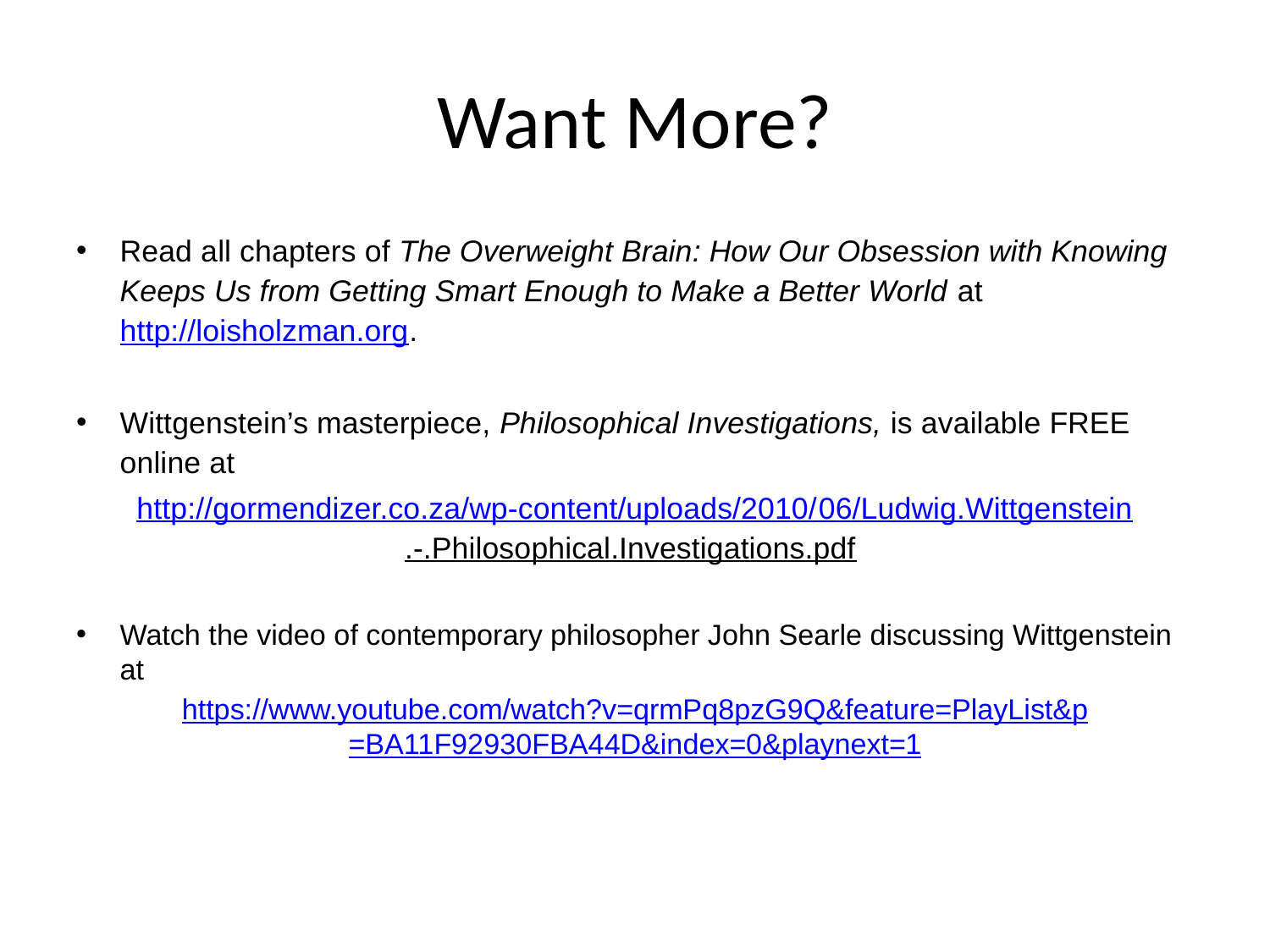

# Want More?
Read all chapters of The Overweight Brain: How Our Obsession with Knowing Keeps Us from Getting Smart Enough to Make a Better World at http://loisholzman.org.

Wittgenstein’s masterpiece, Philosophical Investigations, is available FREE online at
http://gormendizer.co.za/wp-content/uploads/2010/06/Ludwig.Wittgenstein.-.Philosophical.Investigations.pdf

Watch the video of contemporary philosopher John Searle discussing Wittgenstein at
https://www.youtube.com/watch?v=qrmPq8pzG9Q&feature=PlayList&p=BA11F92930FBA44D&index=0&playnext=1